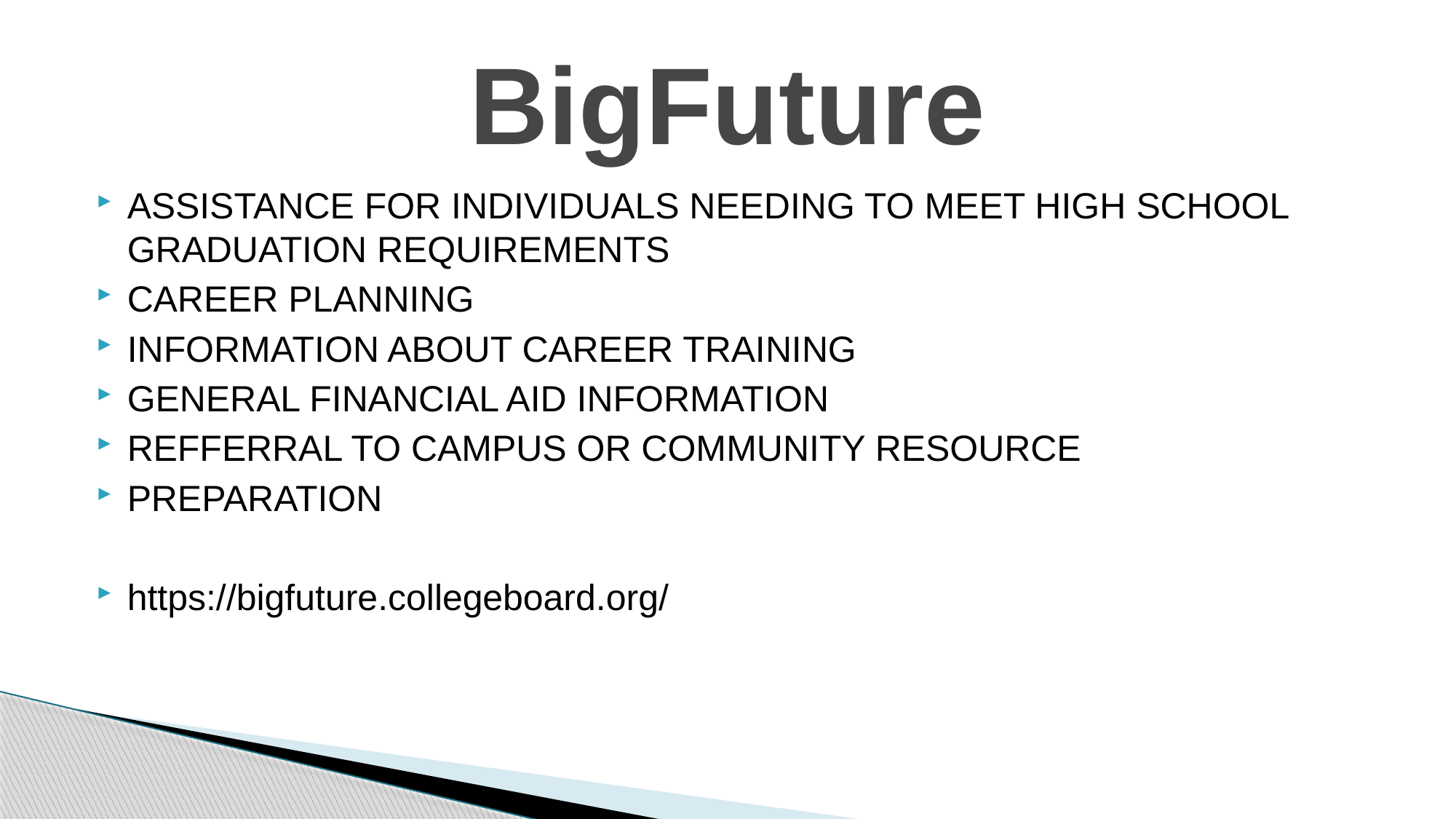

# BigFuture
ASSISTANCE FOR INDIVIDUALS NEEDING TO MEET HIGH SCHOOL GRADUATION REQUIREMENTS
CAREER PLANNING
INFORMATION ABOUT CAREER TRAINING
GENERAL FINANCIAL AID INFORMATION
REFFERRAL TO CAMPUS OR COMMUNITY RESOURCE
PREPARATION

https://bigfuture.collegeboard.org/